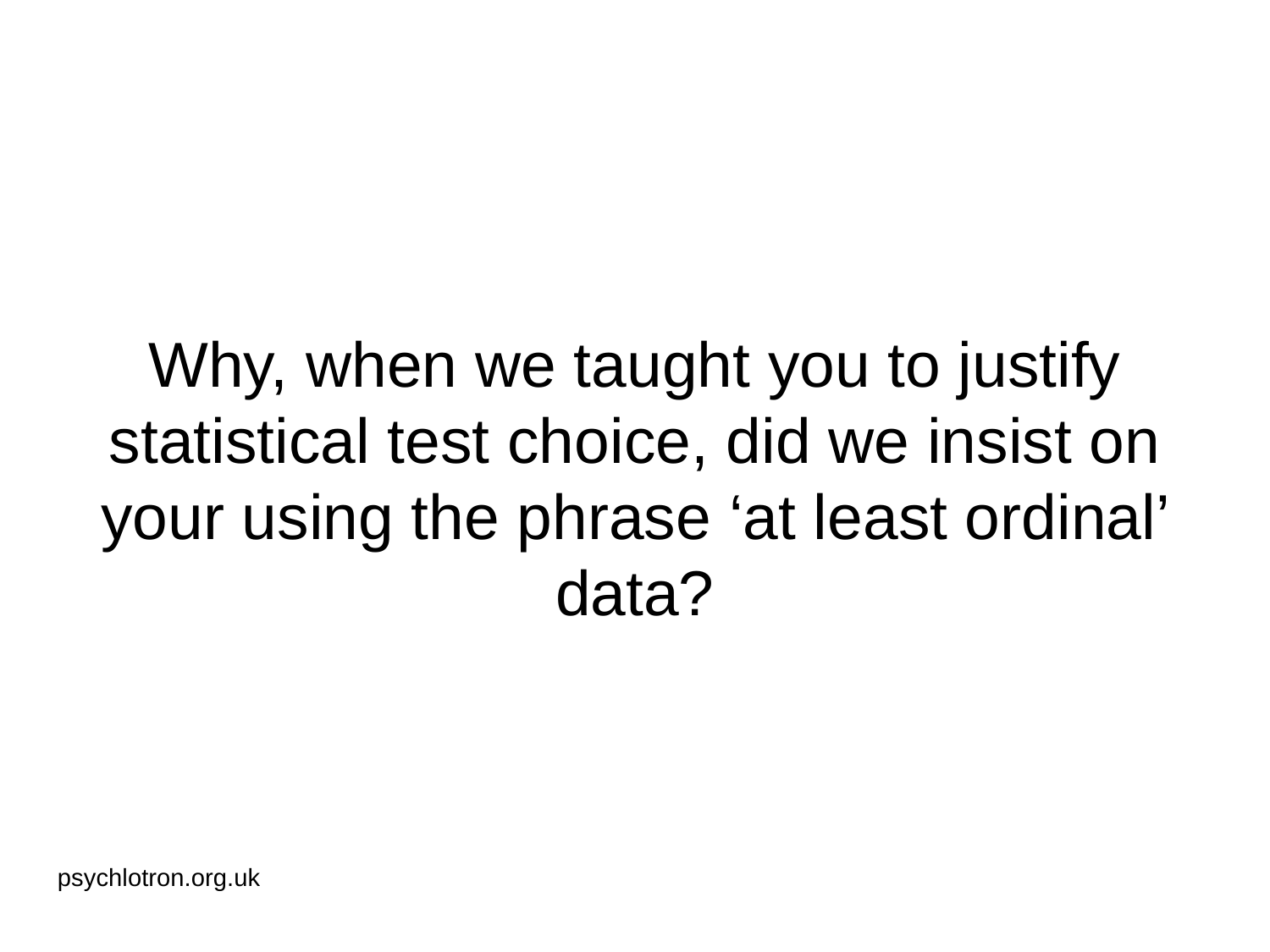

# Why, when we taught you to justify statistical test choice, did we insist on your using the phrase ‘at least ordinal’ data?